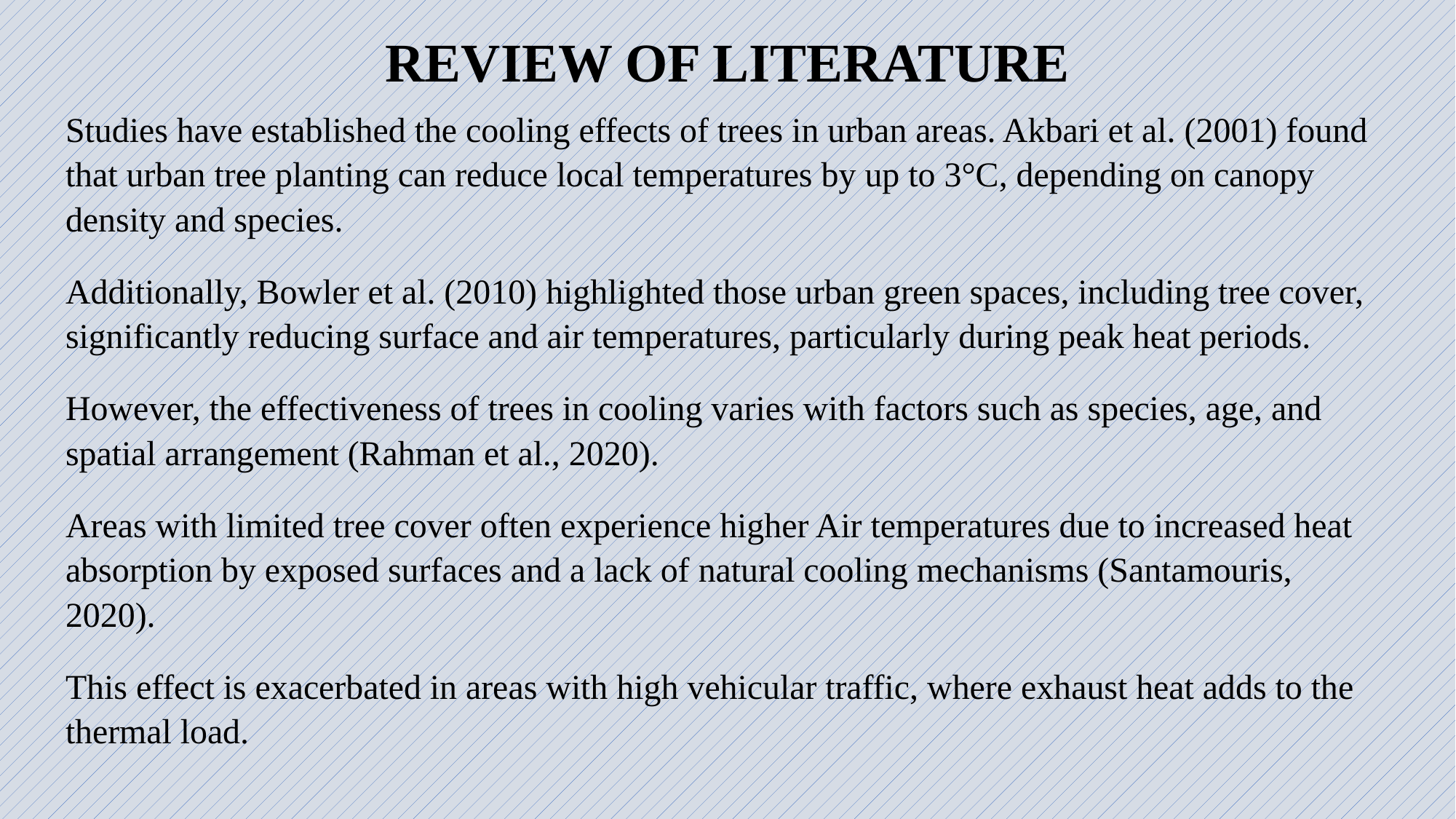

# REVIEW OF LITERATURE
Studies have established the cooling effects of trees in urban areas. Akbari et al. (2001) found that urban tree planting can reduce local temperatures by up to 3°C, depending on canopy density and species.
Additionally, Bowler et al. (2010) highlighted those urban green spaces, including tree cover, significantly reducing surface and air temperatures, particularly during peak heat periods.
However, the effectiveness of trees in cooling varies with factors such as species, age, and spatial arrangement (Rahman et al., 2020).
Areas with limited tree cover often experience higher Air temperatures due to increased heat absorption by exposed surfaces and a lack of natural cooling mechanisms (Santamouris, 2020).
This effect is exacerbated in areas with high vehicular traffic, where exhaust heat adds to the thermal load.